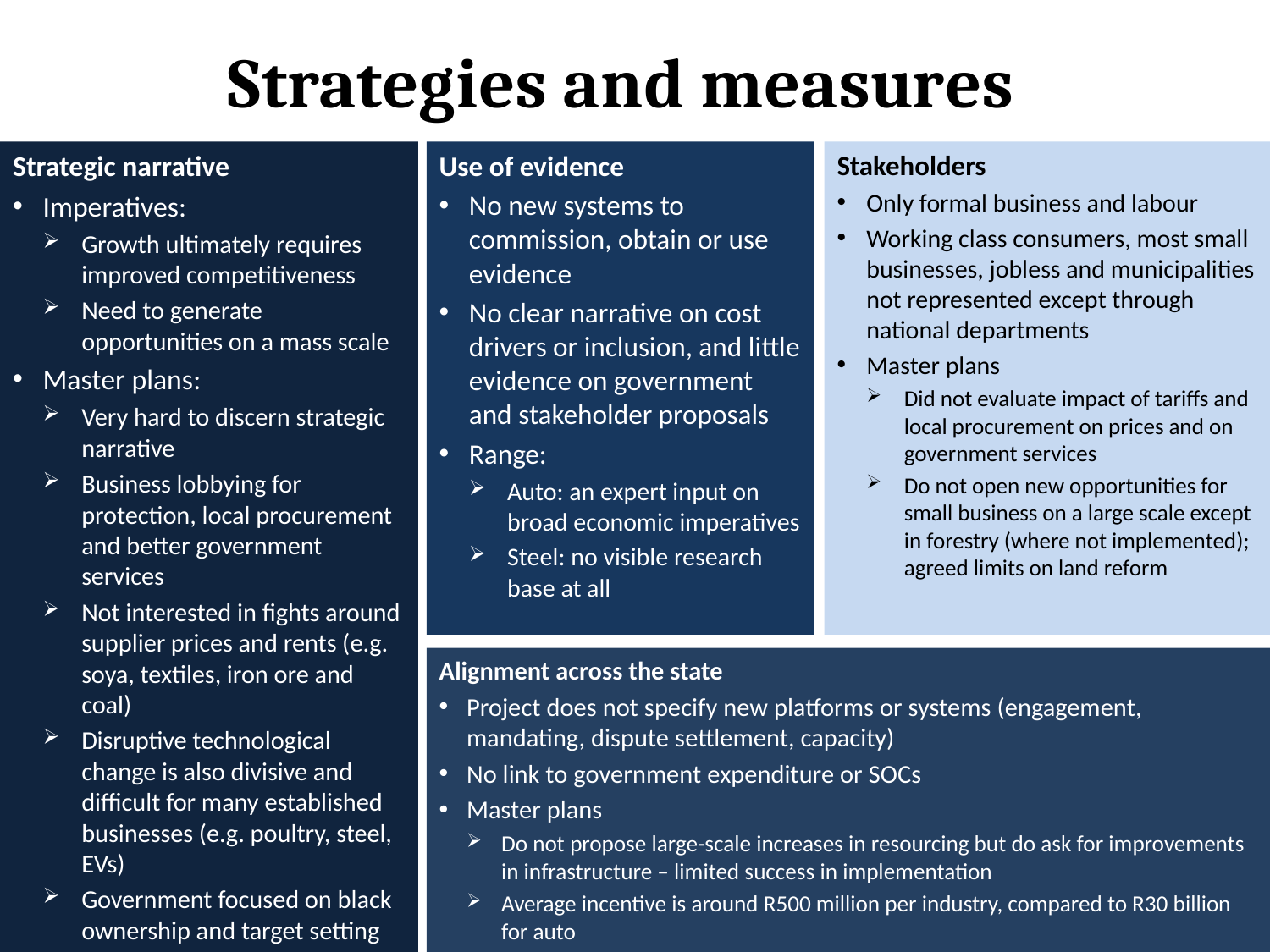

# Strategies and measures
Strategic narrative
Imperatives:
Growth ultimately requires improved competitiveness
Need to generate opportunities on a mass scale
Master plans:
Very hard to discern strategic narrative
Business lobbying for protection, local procurement and better government services
Not interested in fights around supplier prices and rents (e.g. soya, textiles, iron ore and coal)
Disruptive technological change is also divisive and difficult for many established businesses (e.g. poultry, steel, EVs)
Government focused on black ownership and target setting

Use of evidence
No new systems to commission, obtain or use evidence
No clear narrative on cost drivers or inclusion, and little evidence on government and stakeholder proposals
Range:
Auto: an expert input on broad economic imperatives
Steel: no visible research base at all
Stakeholders
Only formal business and labour
Working class consumers, most small businesses, jobless and municipalities not represented except through national departments
Master plans
Did not evaluate impact of tariffs and local procurement on prices and on government services
Do not open new opportunities for small business on a large scale except in forestry (where not implemented); agreed limits on land reform
Alignment across the state
Project does not specify new platforms or systems (engagement, mandating, dispute settlement, capacity)
No link to government expenditure or SOCs
Master plans
Do not propose large-scale increases in resourcing but do ask for improvements in infrastructure – limited success in implementation
Average incentive is around R500 million per industry, compared to R30 billion for auto